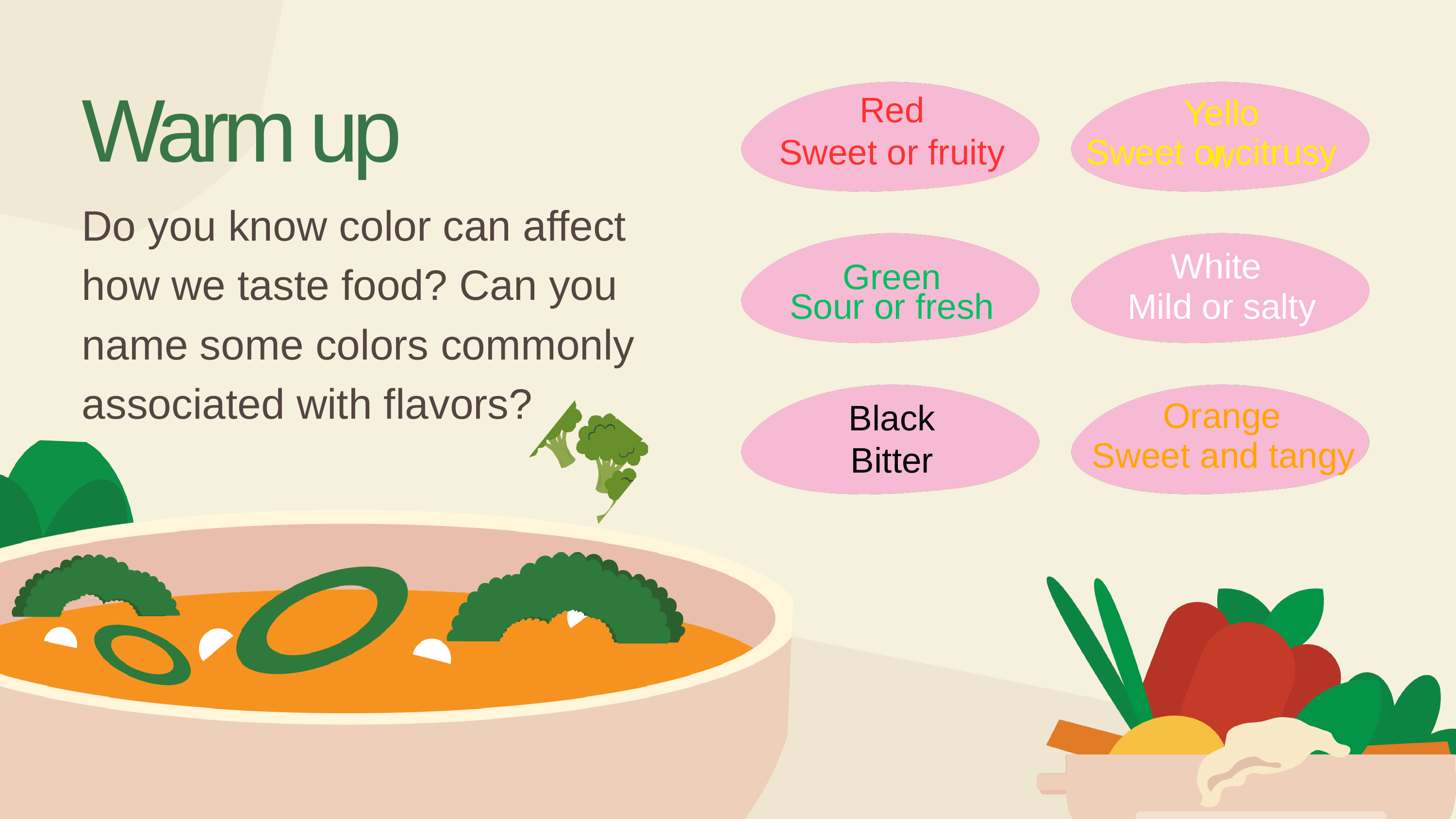

Red
Yellow
Warm up
Sweet or fruity
Sweet or citrusy
Do you know color can affect how we taste food? Can you name some colors commonly associated with flavors?

White
Green
Sour or fresh
Mild or salty

Orange
Black

Sweet and tangy
Bitter